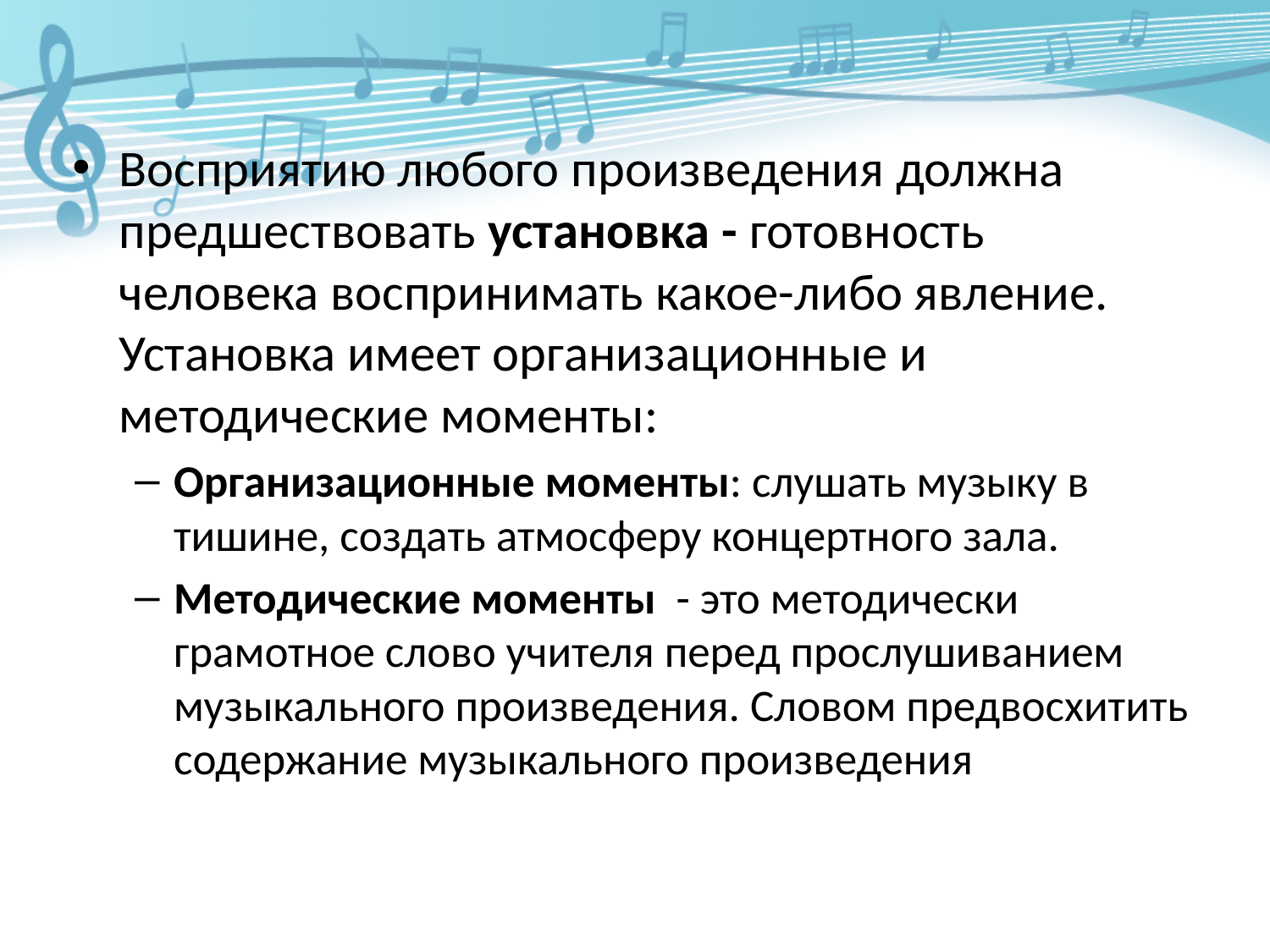

Восприятию любого произведения должна предшествовать установка - готовность человека воспринимать какое-либо явление. Установка имеет организационные и методические моменты:
Организационные моменты: слушать музыку в тишине, создать атмосферу концертного зала.
Методические моменты  - это методически грамотное слово учителя перед прослушиванием музыкального произведения. Словом предвосхитить содержание музыкального произведения